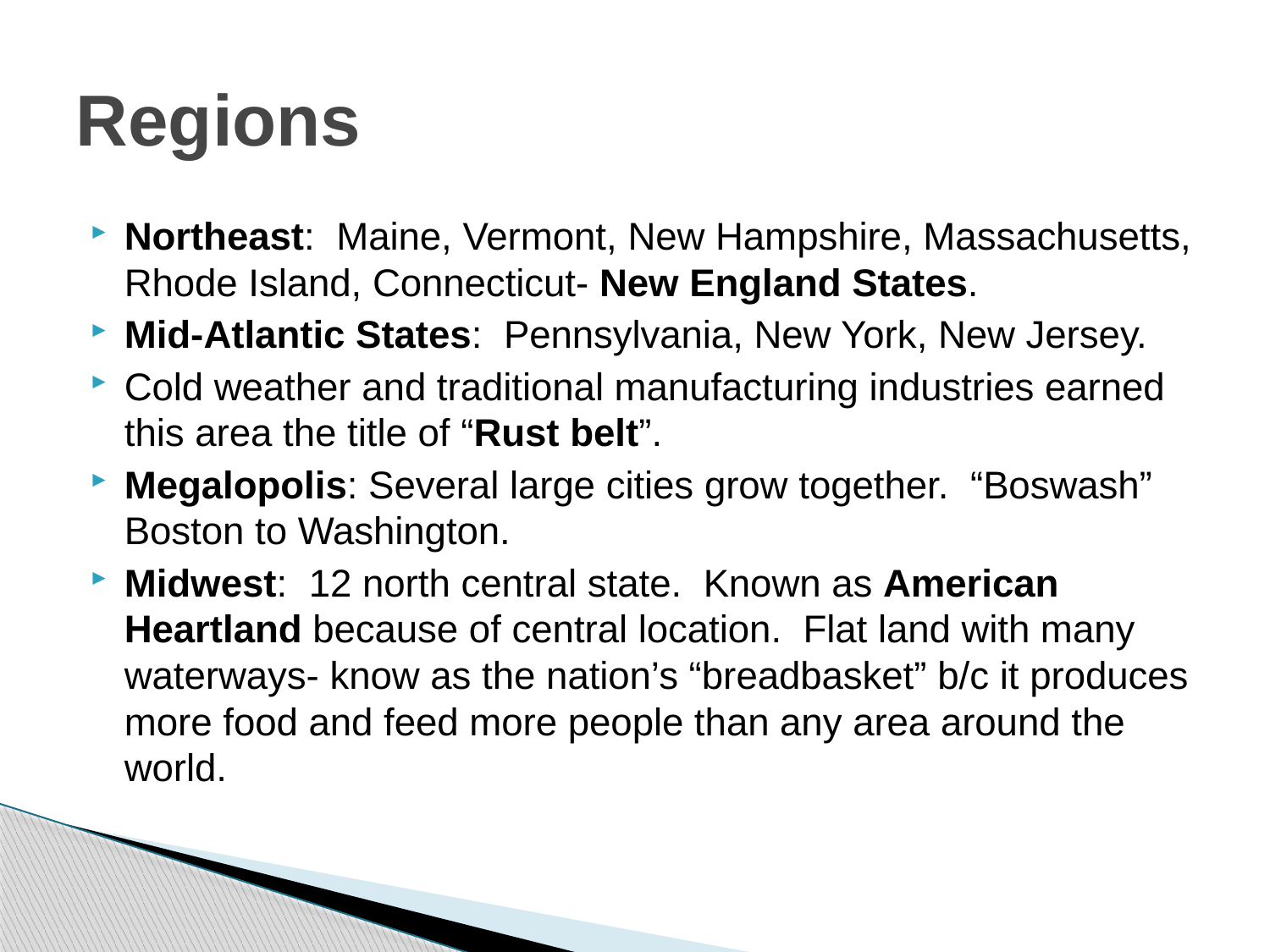

# Regions
Northeast:  Maine, Vermont, New Hampshire, Massachusetts, Rhode Island, Connecticut- New England States.
Mid-Atlantic States:  Pennsylvania, New York, New Jersey.
Cold weather and traditional manufacturing industries earned this area the title of “Rust belt”.
Megalopolis: Several large cities grow together.  “Boswash” Boston to Washington.
Midwest:  12 north central state.  Known as American Heartland because of central location.  Flat land with many waterways- know as the nation’s “breadbasket” b/c it produces more food and feed more people than any area around the world.